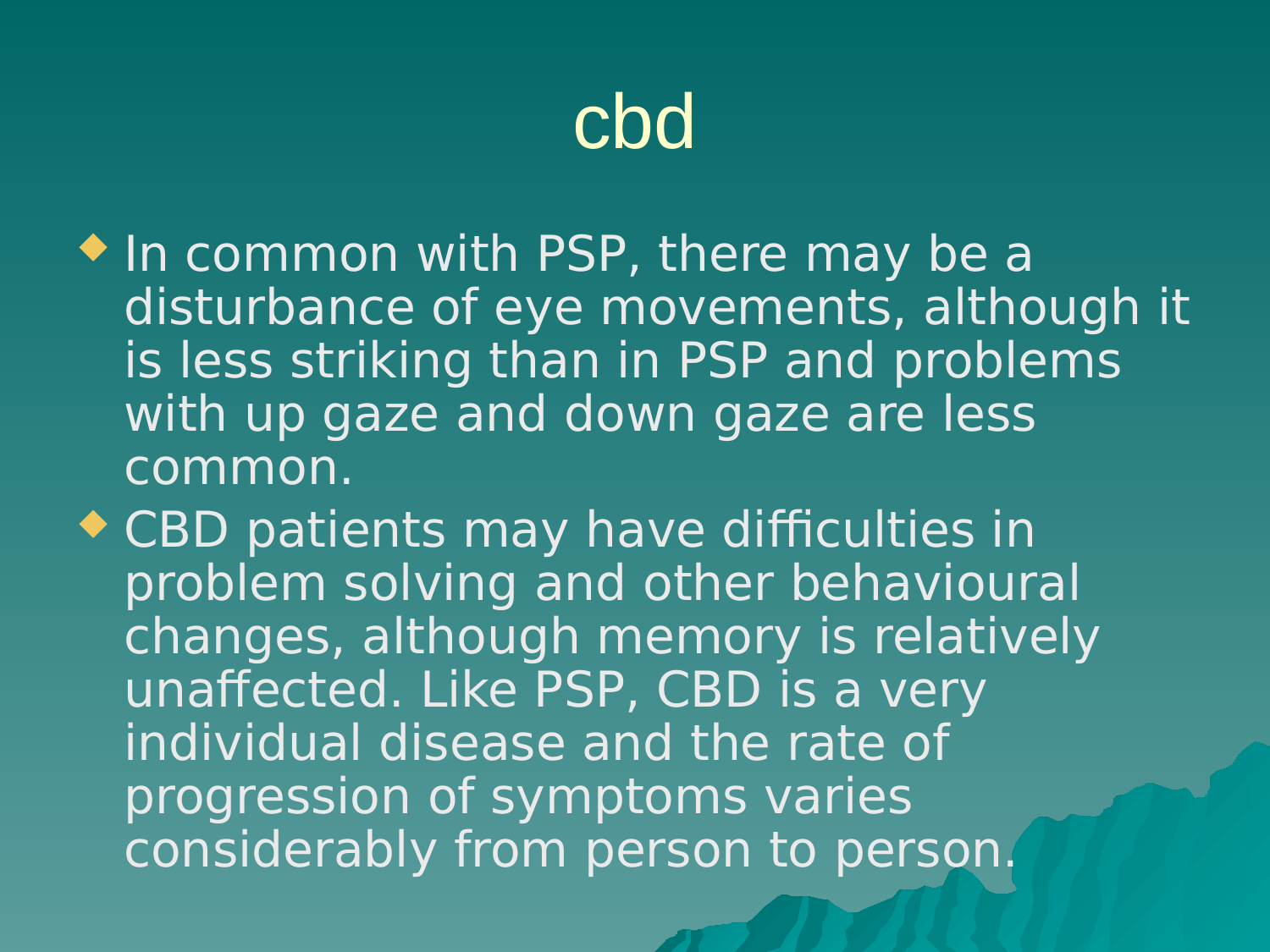

# cbd
In common with PSP, there may be a disturbance of eye movements, although it is less striking than in PSP and problems with up gaze and down gaze are less common.
CBD patients may have difficulties in problem solving and other behavioural changes, although memory is relatively unaffected. Like PSP, CBD is a very individual disease and the rate of progression of symptoms varies considerably from person to person.